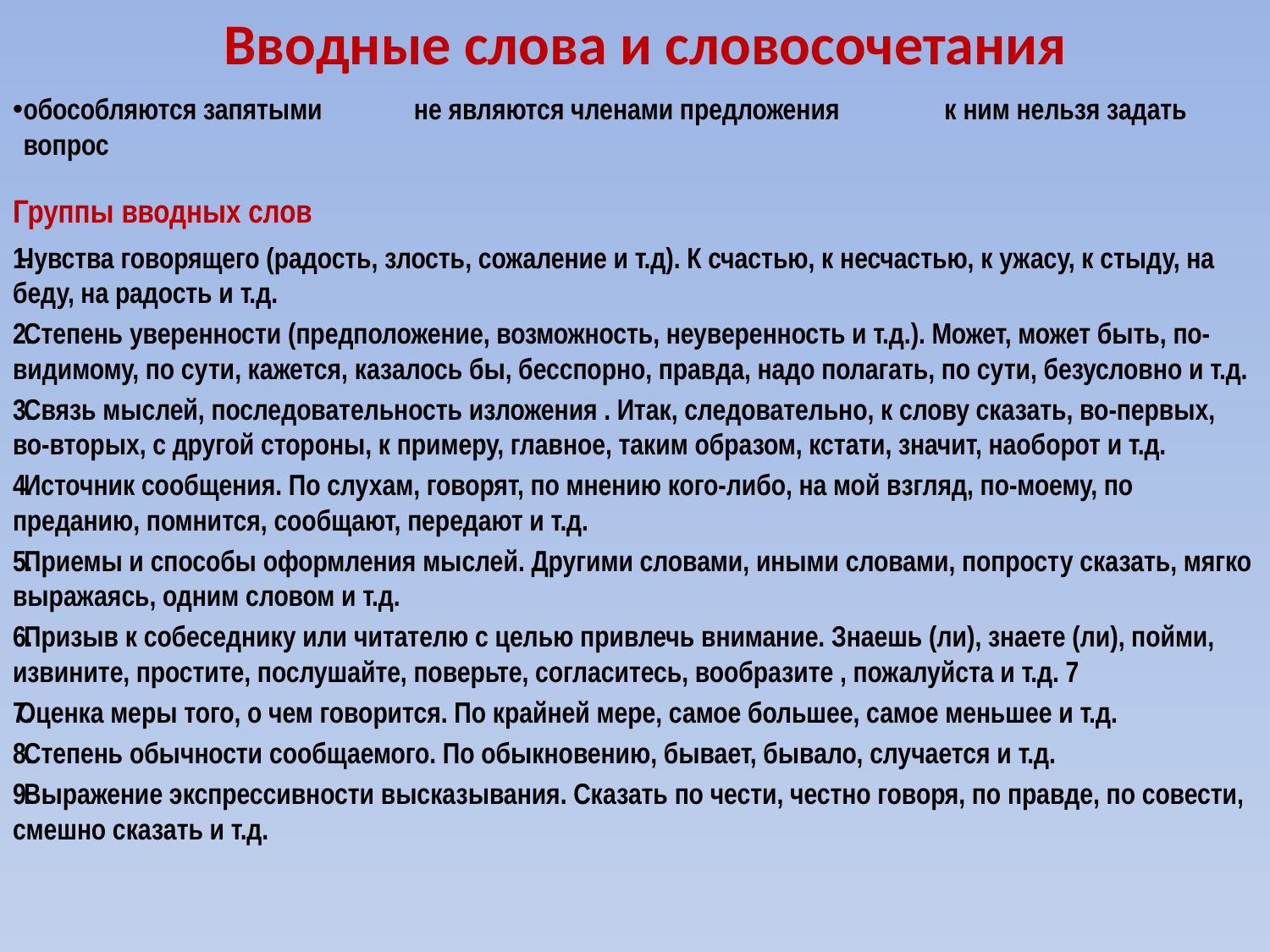

# Вводные слова и словосочетания
обособляются запятыми              не являются членами предложения                к ним нельзя задать вопрос
Группы вводных слов
Чувства говорящего (радость, злость, сожаление и т.д). К счастью, к несчастью, к ужасу, к стыду, на беду, на радость и т.д.
 Степень уверенности (предположение, возможность, неуверенность и т.д.). Может, может быть, по-видимому, по сути, кажется, казалось бы, бесспорно, правда, надо полагать, по сути, безусловно и т.д.
 Связь мыслей, последовательность изложения . Итак, следовательно, к слову сказать, во-первых, во-вторых, с другой стороны, к примеру, главное, таким образом, кстати, значит, наоборот и т.д.
 Источник сообщения. По слухам, говорят, по мнению кого-либо, на мой взгляд, по-моему, по преданию, помнится, сообщают, передают и т.д.
 Приемы и способы оформления мыслей. Другими словами, иными словами, попросту сказать, мягко выражаясь, одним словом и т.д.
 Призыв к собеседнику или читателю с целью привлечь внимание. Знаешь (ли), знаете (ли), пойми, извините, простите, послушайте, поверьте, согласитесь, вообразите , пожалуйста и т.д. 7
Оценка меры того, о чем говорится. По крайней мере, самое большее, самое меньшее и т.д.
 Степень обычности сообщаемого. По обыкновению, бывает, бывало, случается и т.д.
 Выражение экспрессивности высказывания. Сказать по чести, честно говоря, по правде, по совести, смешно сказать и т.д.